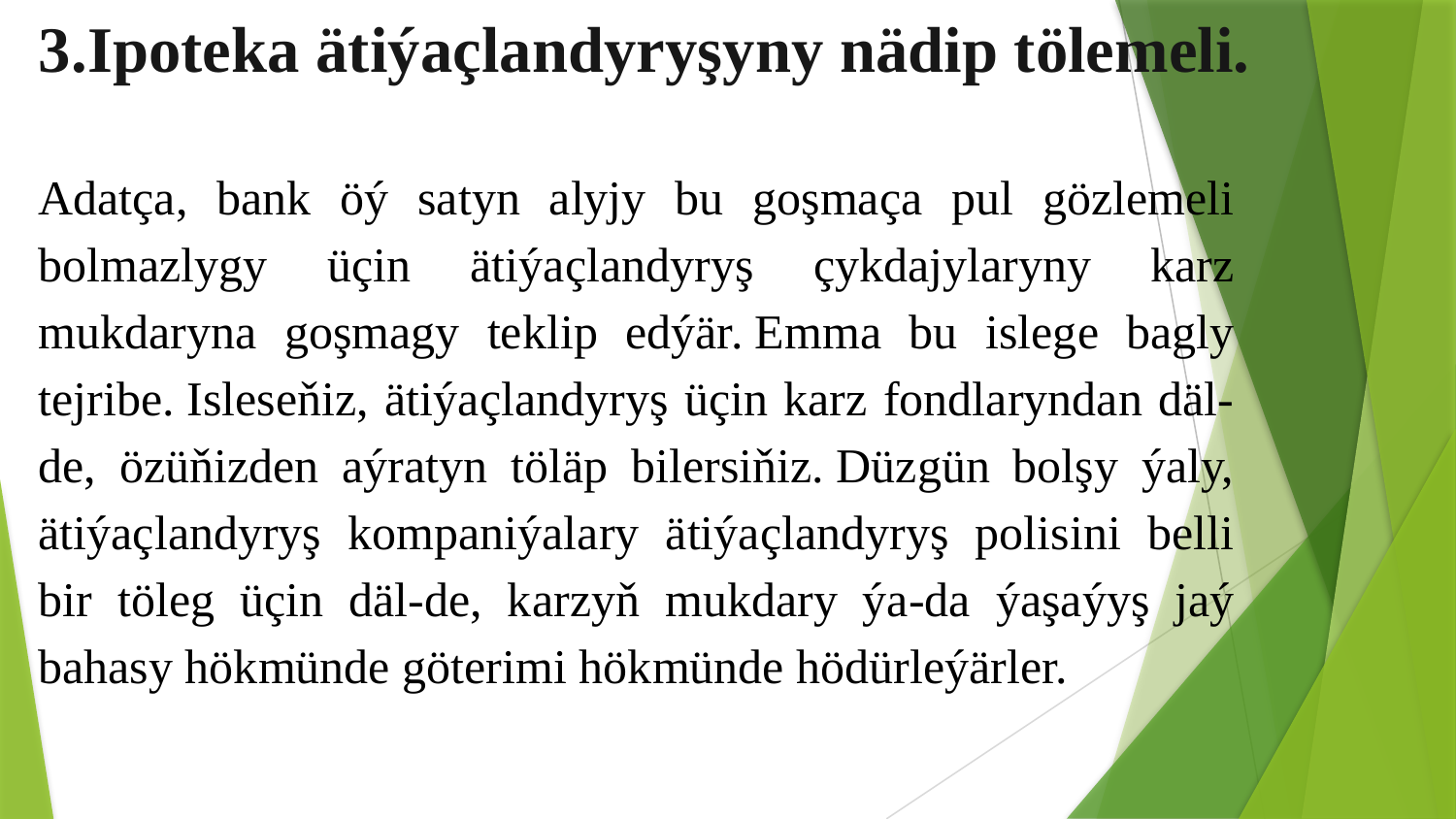

3.Ipoteka ätiýaçlandyryşyny nädip tölemeli.
Adatça, bank öý satyn alyjy bu goşmaça pul gözlemeli bolmazlygy üçin ätiýaçlandyryş çykdajylaryny karz mukdaryna goşmagy teklip edýär. Emma bu islege bagly tejribe. Isleseňiz, ätiýaçlandyryş üçin karz fondlaryndan däl-de, özüňizden aýratyn töläp bilersiňiz. Düzgün bolşy ýaly, ätiýaçlandyryş kompaniýalary ätiýaçlandyryş polisini belli bir töleg üçin däl-de, karzyň mukdary ýa-da ýaşaýyş jaý bahasy hökmünde göterimi hökmünde hödürleýärler.